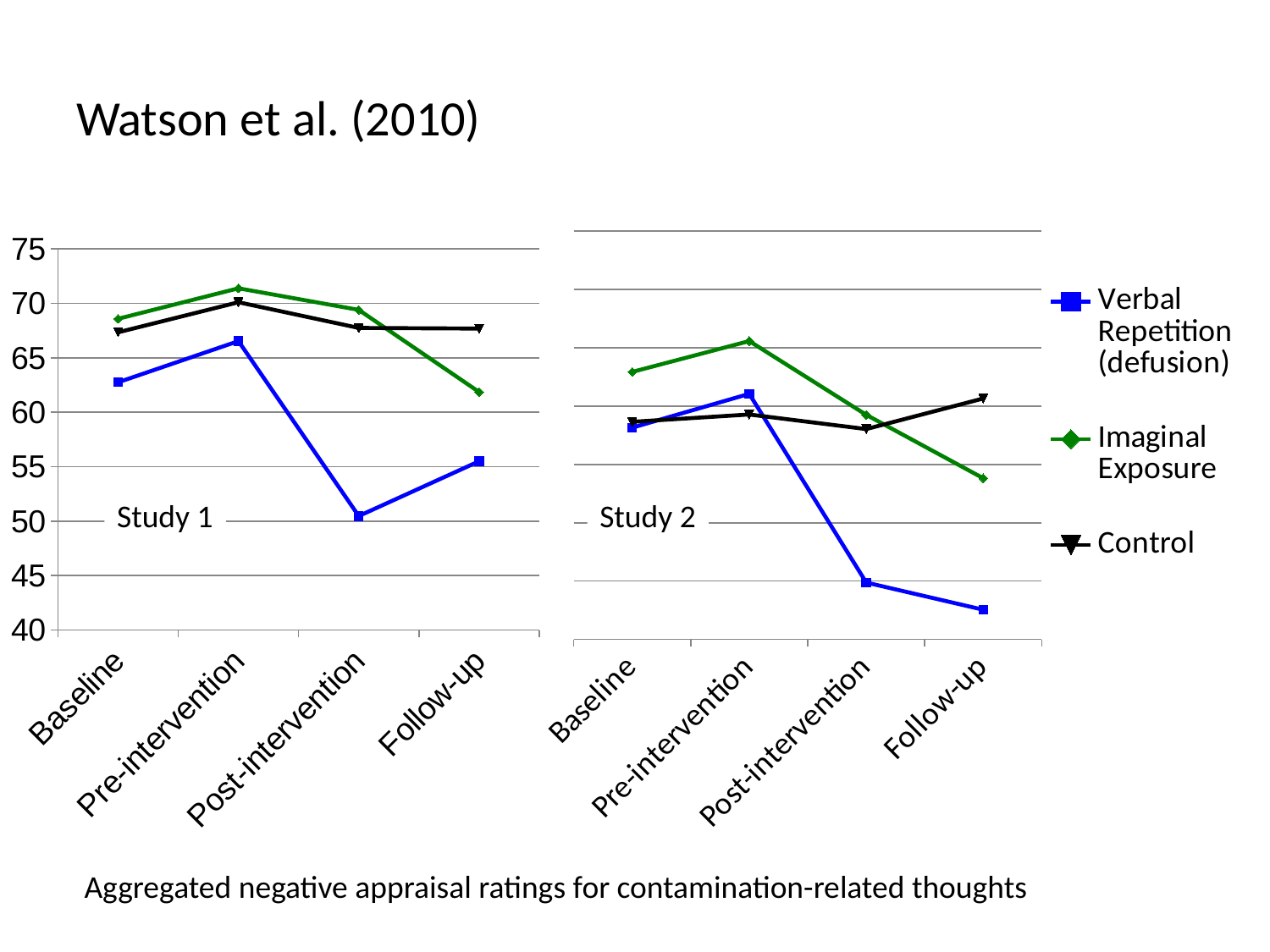

# Watson et al. (2010)

### Chart

| Category | Verbal Repetition (defusion) | Imaginal Exposure | Control |
|---|---|---|---|
| Baseline | 62.76 | 68.59 | 67.35 |
| Pre-intervention | 66.54 | 71.39 | 70.11 |
| Post-intervention | 50.48 | 69.41 | 67.75 |
| Follow-up | 55.51 | 61.87 | 67.69 |

### Chart

| Category | Verbal Repetition (defusion) | Imaginal Exposure | Control |
|---|---|---|---|
| Baseline | 58.15 | 62.93 | 58.65 |
| Pre-intervention | 61.05 | 65.57 | 59.28 |
| Post-intervention | 44.87 | 59.25 | 58.03 |
| Follow-up | 42.54 | 53.82 | 60.65 |
Study 1
Study 2
Aggregated negative appraisal ratings for contamination-related thoughts